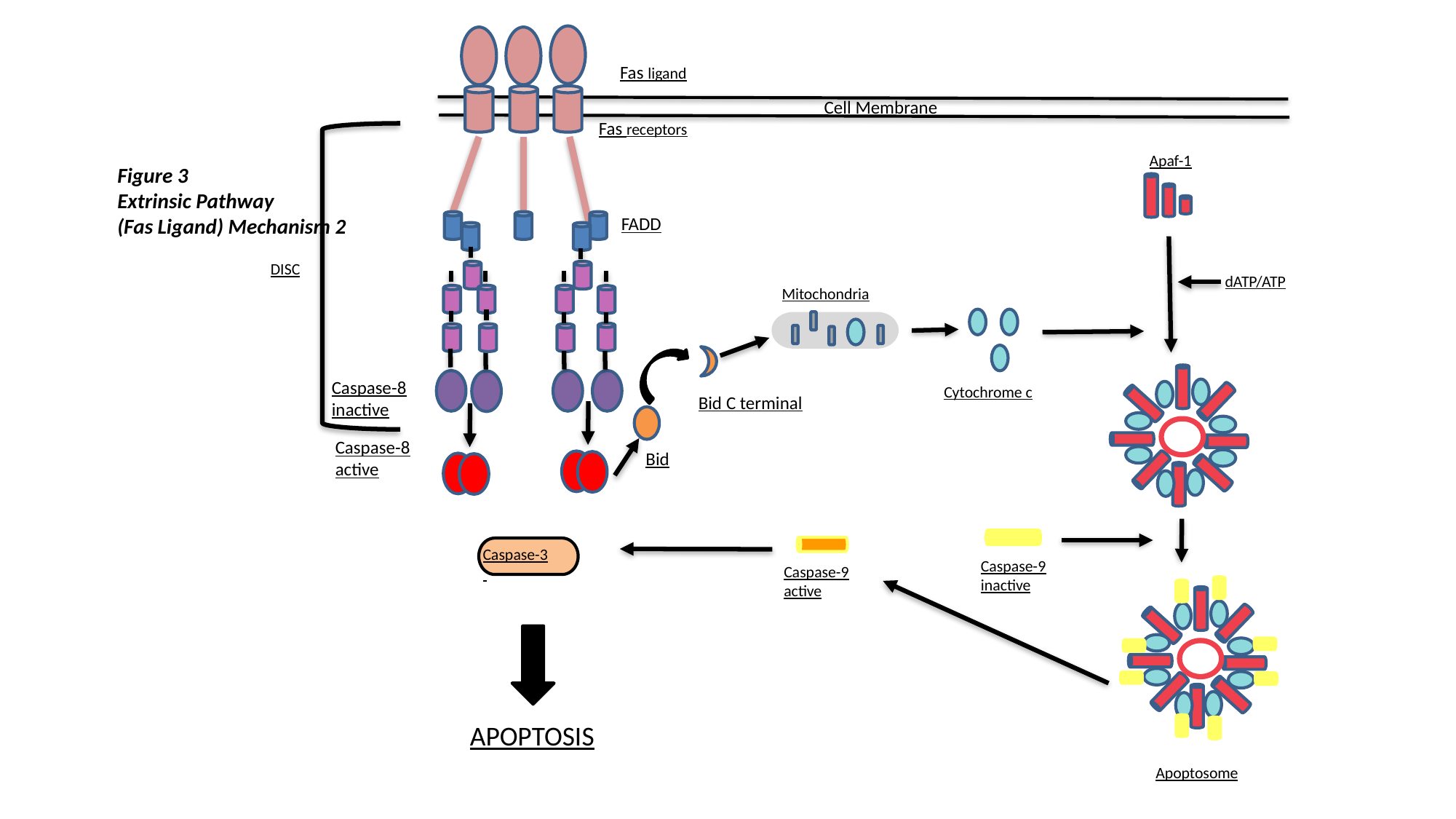

Fas ligand

Cell Membrane
Fas receptors

Apaf-1
Figure 3
Extrinsic Pathway
(Fas Ligand) Mechanism 2

FADD

DISC

dATP/ATP
Mitochondria

Caspase-8
inactive

Cytochrome c
Bid C terminal

Caspase-8
active
Bid

Caspase-3

Caspase-9
inactive
Caspase-9
active

APOPTOSIS

Apoptosome